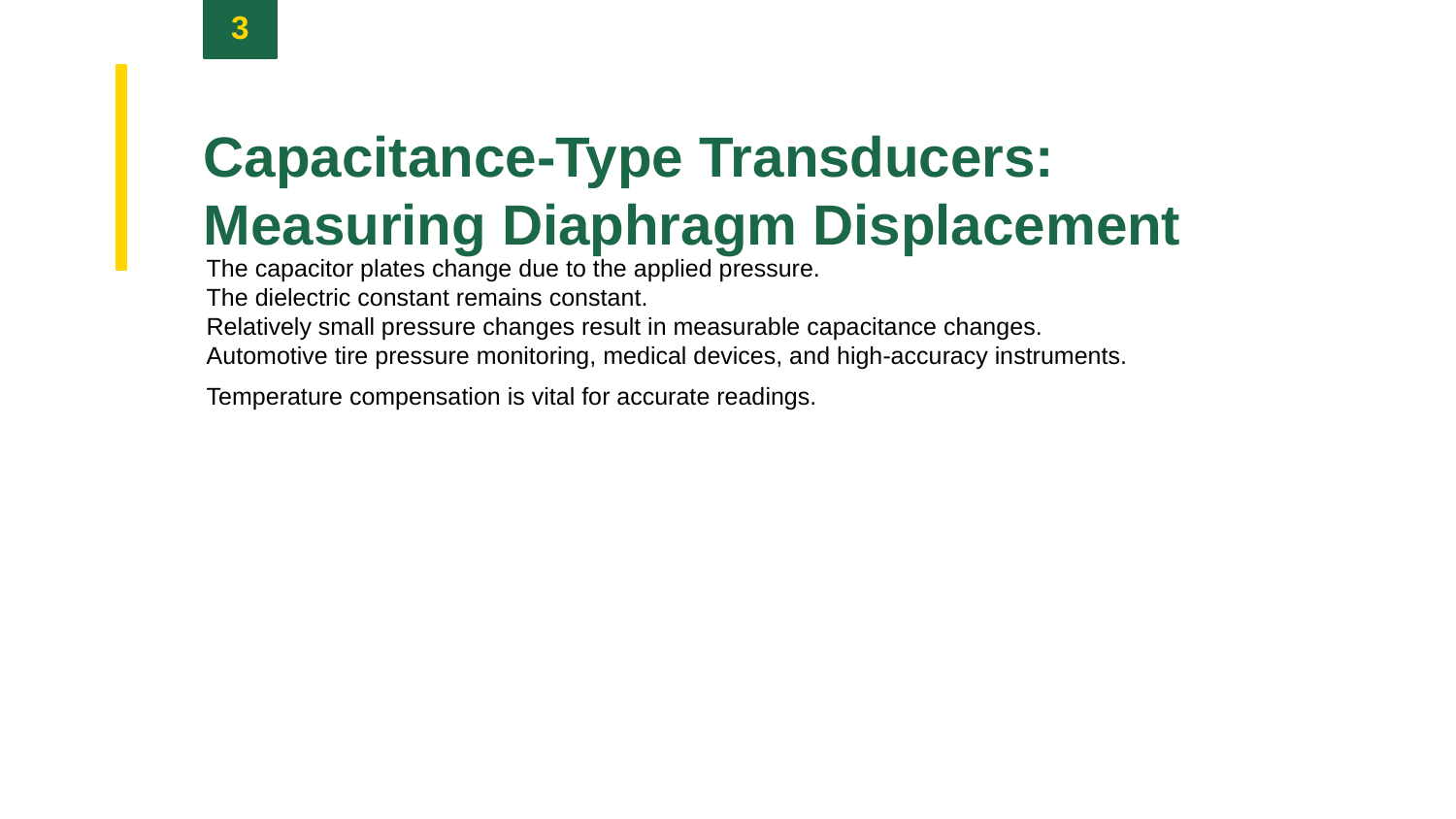

3

Capacitance-Type Transducers: Measuring Diaphragm Displacement
The capacitor plates change due to the applied pressure.
The dielectric constant remains constant.
Relatively small pressure changes result in measurable capacitance changes.
Automotive tire pressure monitoring, medical devices, and high-accuracy instruments.
Temperature compensation is vital for accurate readings.